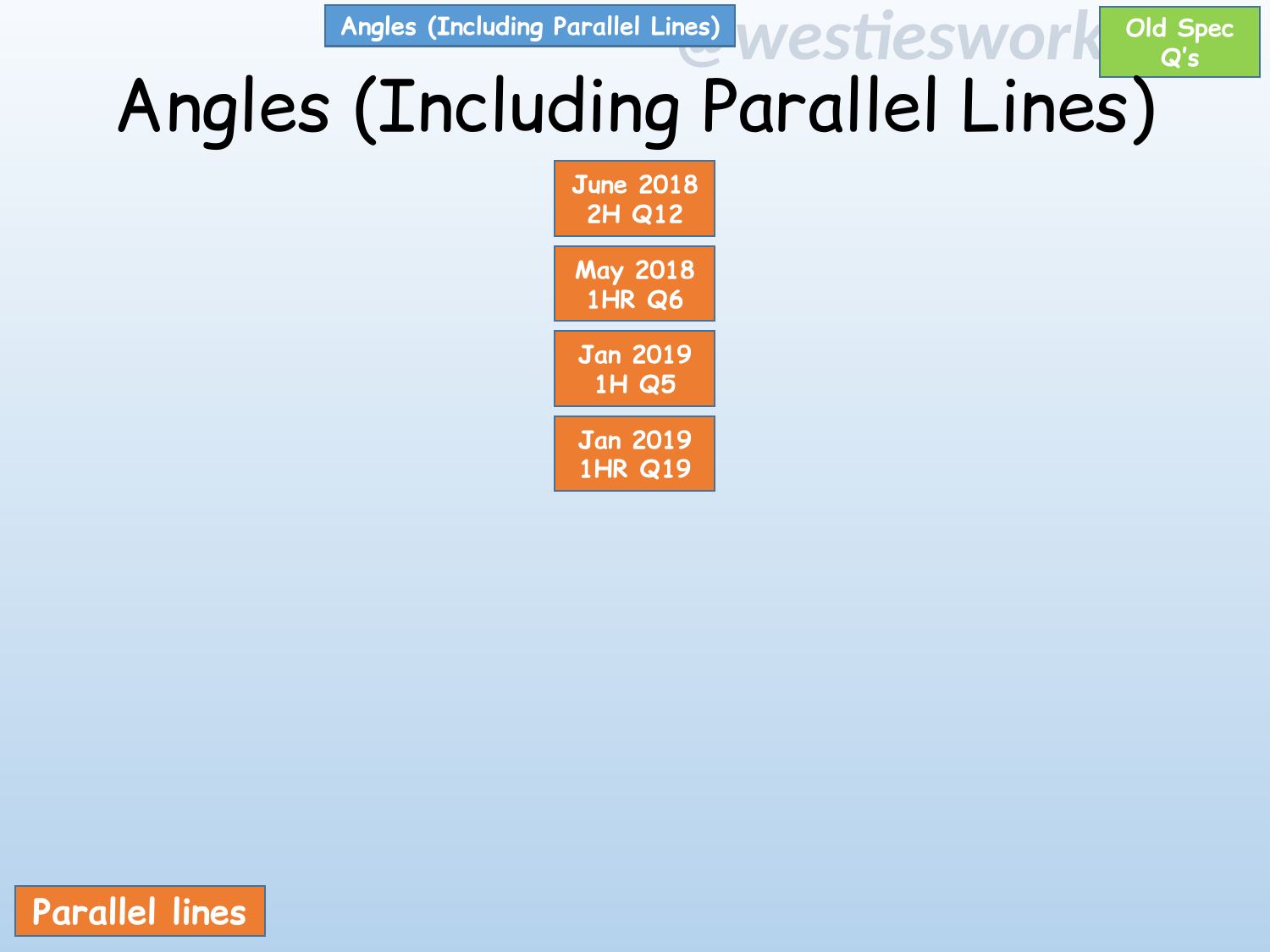

Angles (Including Parallel Lines)
Old Spec Q’s
# Angles (Including Parallel Lines)
June 2018
2H Q12
May 2018
1HR Q6
Jan 2019
1H Q5
Jan 2019
1HR Q19
Parallel lines